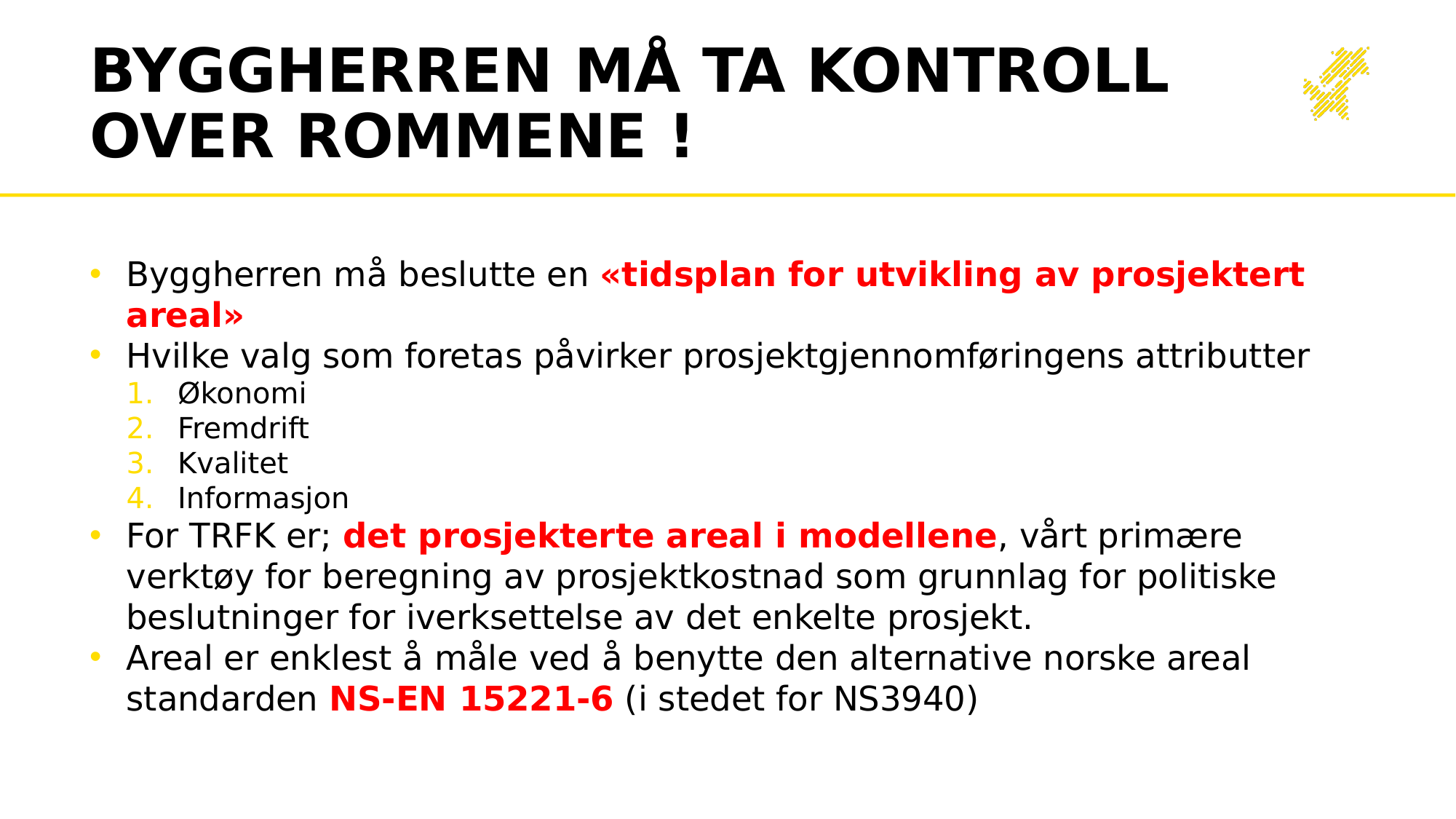

# Byggherren må ta kontroll over rommene !
Byggherren må beslutte en «tidsplan for utvikling av prosjektert areal»
Hvilke valg som foretas påvirker prosjektgjennomføringens attributter
Økonomi
Fremdrift
Kvalitet
Informasjon
For TRFK er; det prosjekterte areal i modellene, vårt primære verktøy for beregning av prosjektkostnad som grunnlag for politiske beslutninger for iverksettelse av det enkelte prosjekt.
Areal er enklest å måle ved å benytte den alternative norske areal standarden NS-EN 15221-6 (i stedet for NS3940)